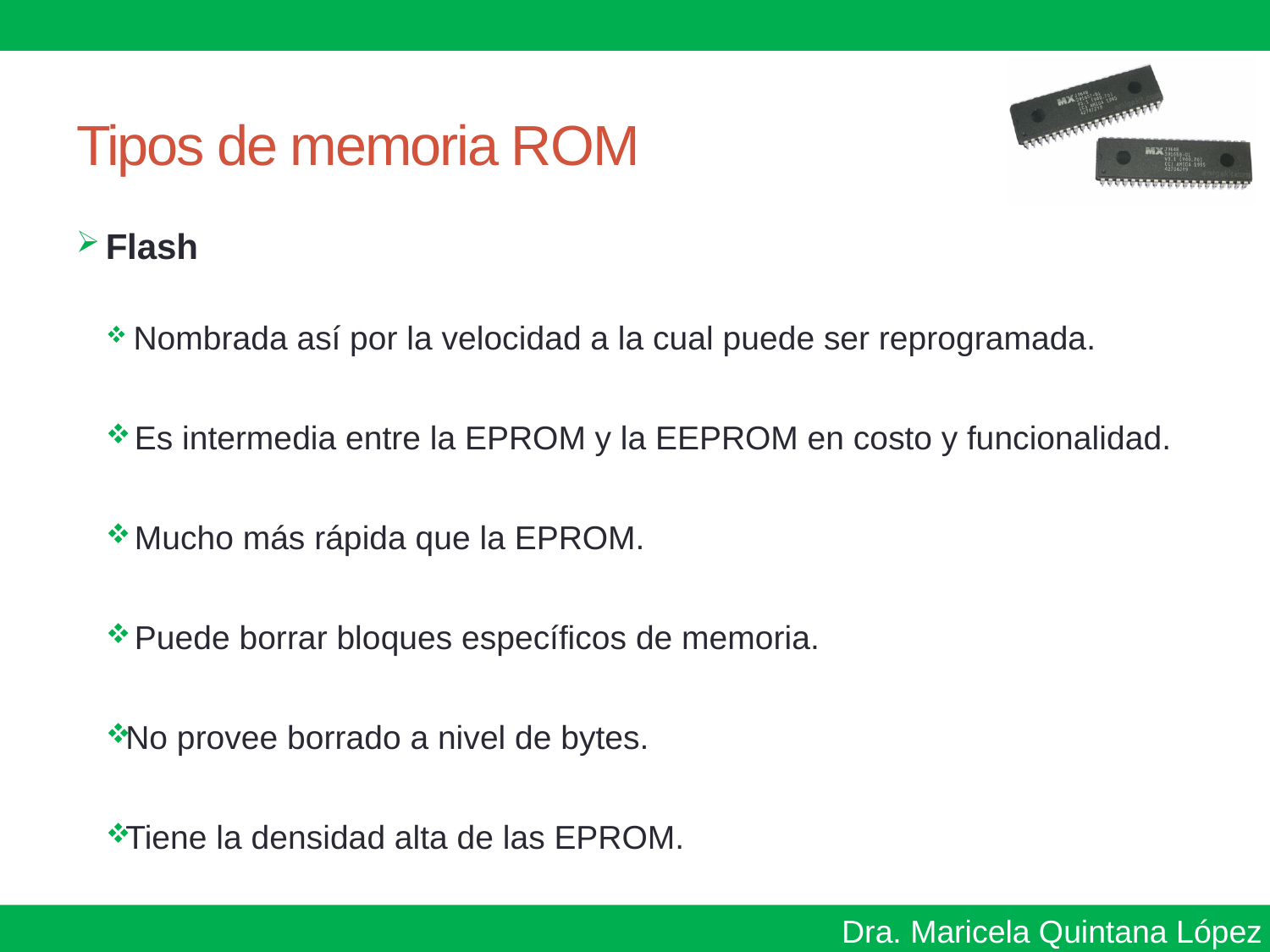

# Tipos de memoria ROM
 Flash

 Nombrada así por la velocidad a la cual puede ser reprogramada.

 Es intermedia entre la EPROM y la EEPROM en costo y funcionalidad.

 Mucho más rápida que la EPROM.

 Puede borrar bloques específicos de memoria.

No provee borrado a nivel de bytes.

Tiene la densidad alta de las EPROM.